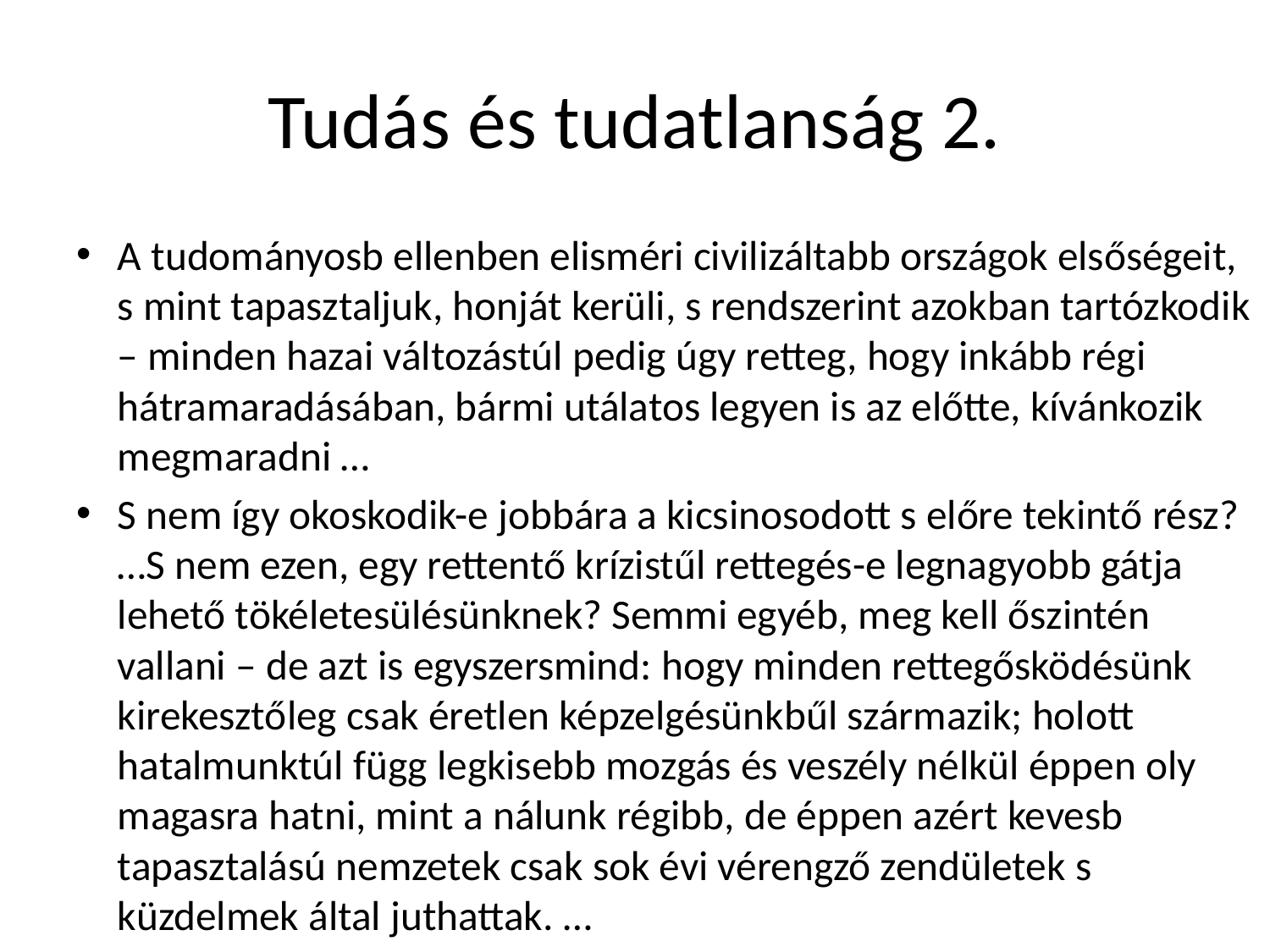

# Tudás és tudatlanság 2.
A tudományosb ellenben elisméri civilizáltabb országok elsőségeit, s mint tapasztaljuk, honját kerüli, s rendszerint azokban tartózkodik – minden hazai változástúl pedig úgy retteg, hogy inkább régi hátramaradásában, bármi utálatos legyen is az előtte, kívánkozik megmaradni …
S nem így okoskodik-e jobbára a kicsinosodott s előre tekintő rész? …S nem ezen, egy rettentő krízistűl rettegés-e legnagyobb gátja lehető tökéletesülésünknek? Semmi egyéb, meg kell őszintén vallani – de azt is egyszersmind: hogy minden rettegősködésünk kirekesztőleg csak éretlen képzelgésünkbűl származik; holott hatalmunktúl függ legkisebb mozgás és veszély nélkül éppen oly magasra hatni, mint a nálunk régibb, de éppen azért kevesb tapasztalású nemzetek csak sok évi vérengző zendületek s küzdelmek által juthattak. …